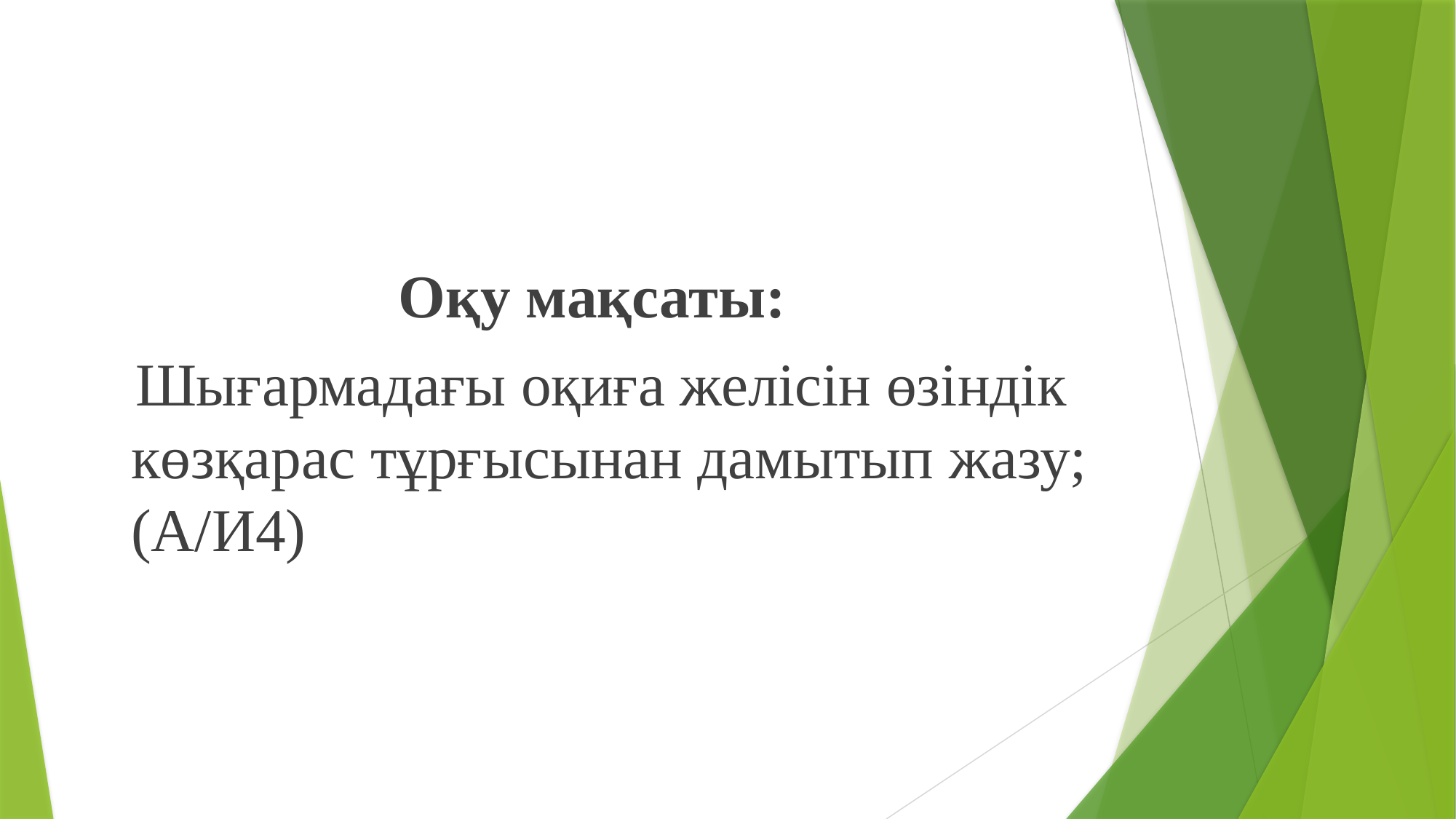

#

Оқу мақсаты:
   Шығармадағы оқиға желісін өзіндік көзқарас тұрғысынан дамытып жазу; (А/И4)